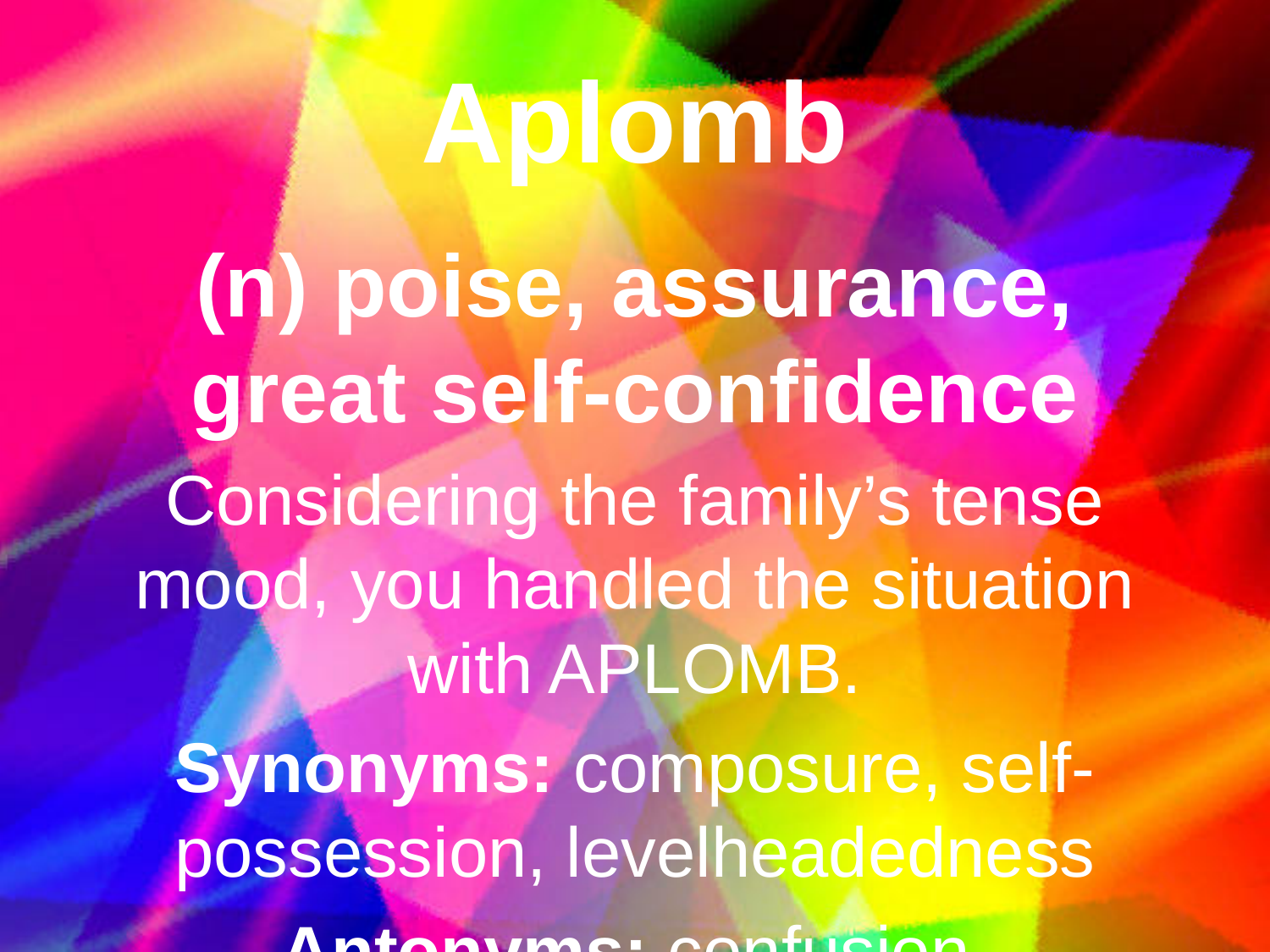

# Aplomb
(n) poise, assurance, great self-confidence
Considering the family’s tense mood, you handled the situation with APLOMB.
Synonyms: composure, self-possession, levelheadedness
Antonyms: confusion, embarrassment, abashment